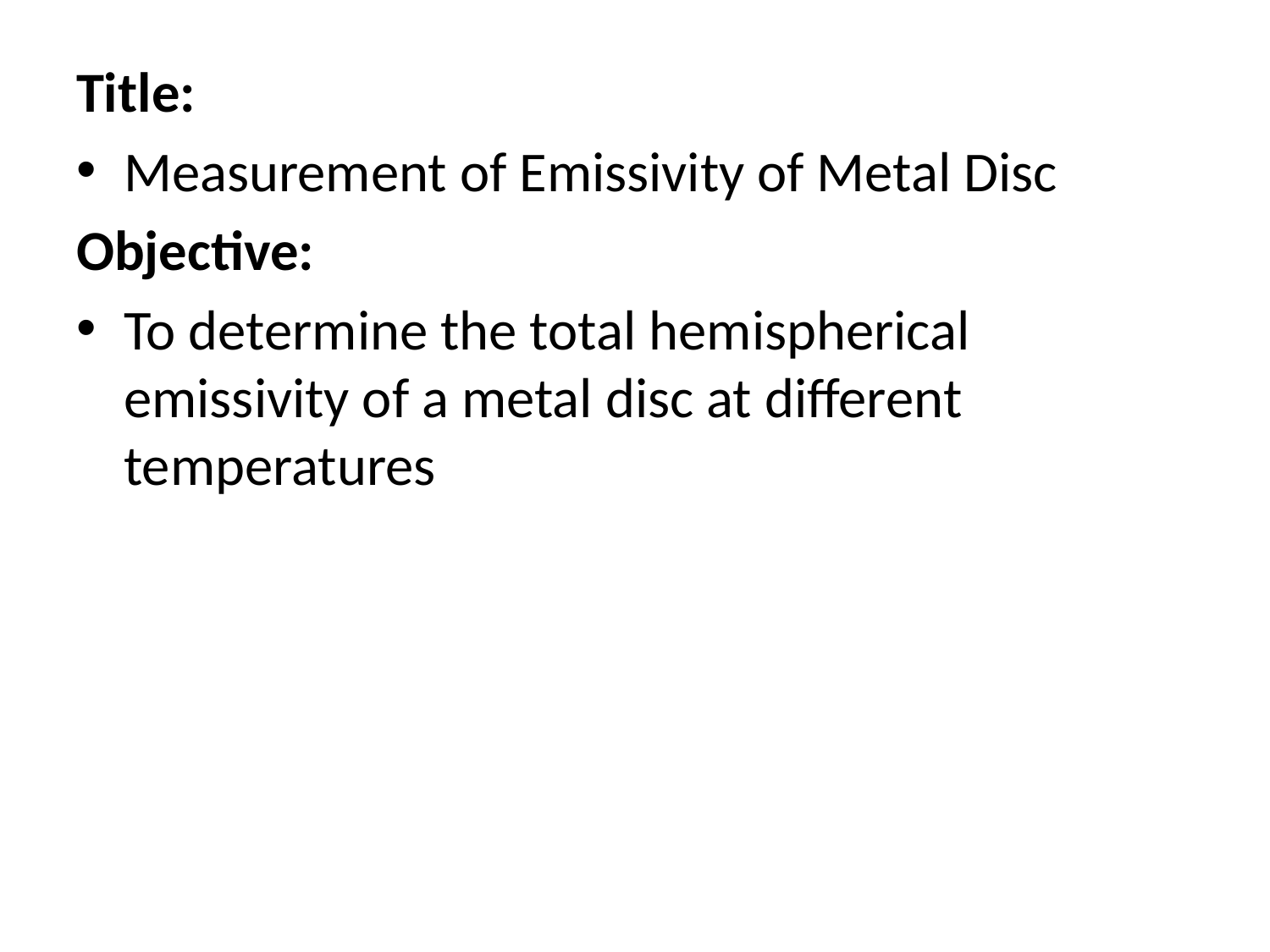

Title:
Measurement of Emissivity of Metal Disc
Objective:
To determine the total hemispherical emissivity of a metal disc at different temperatures